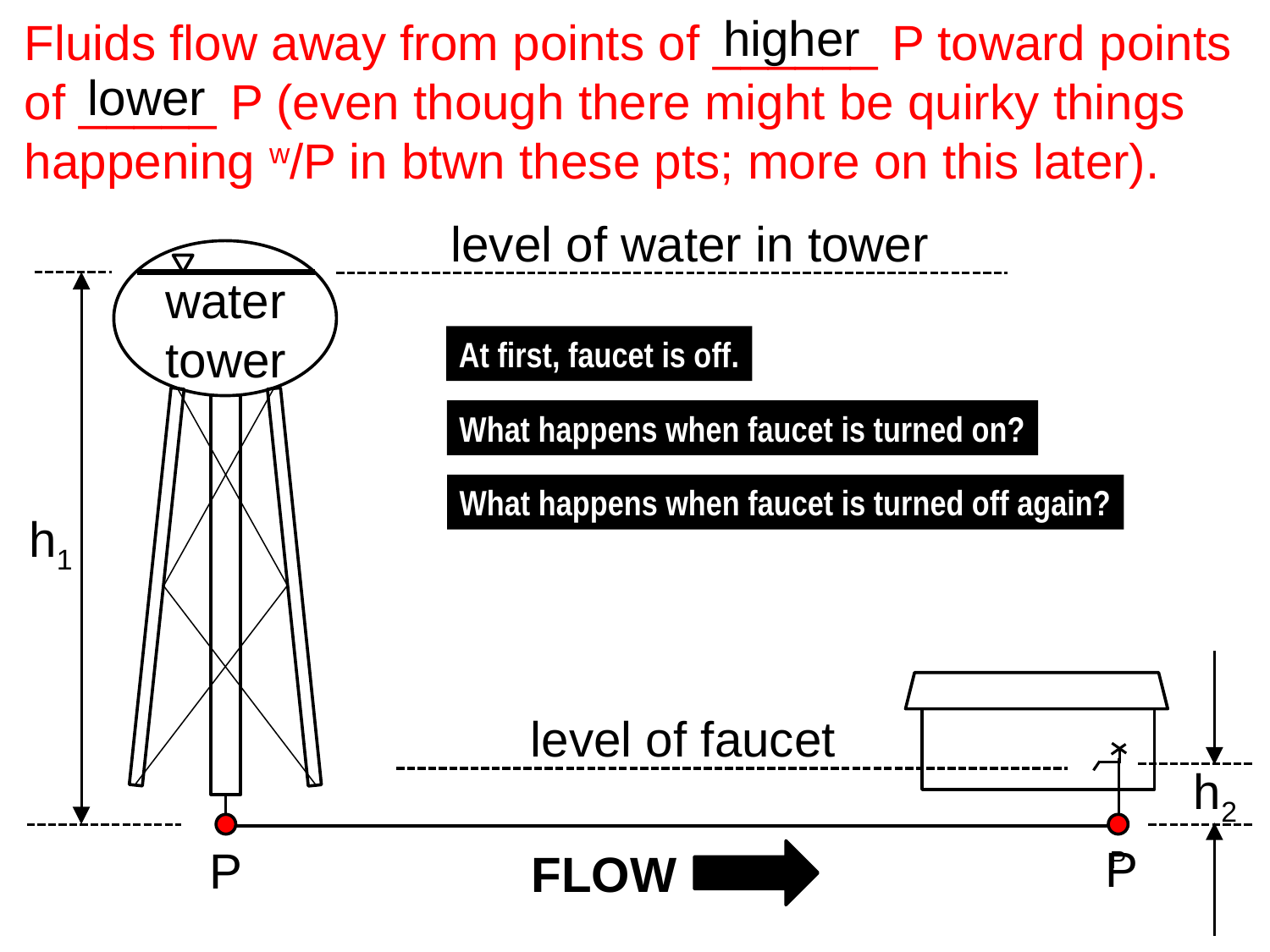

higher
Fluids flow away from points of ______ P toward points
of _____ P (even though there might be quirky things
happening w/P in btwn these pts; more on this later).

lower
level of water in tower

water
tower

h1
At first, faucet is off.
What happens when faucet is turned on?
What happens when faucet is turned off again?
h2
level of faucet

P
P
FLOW

P